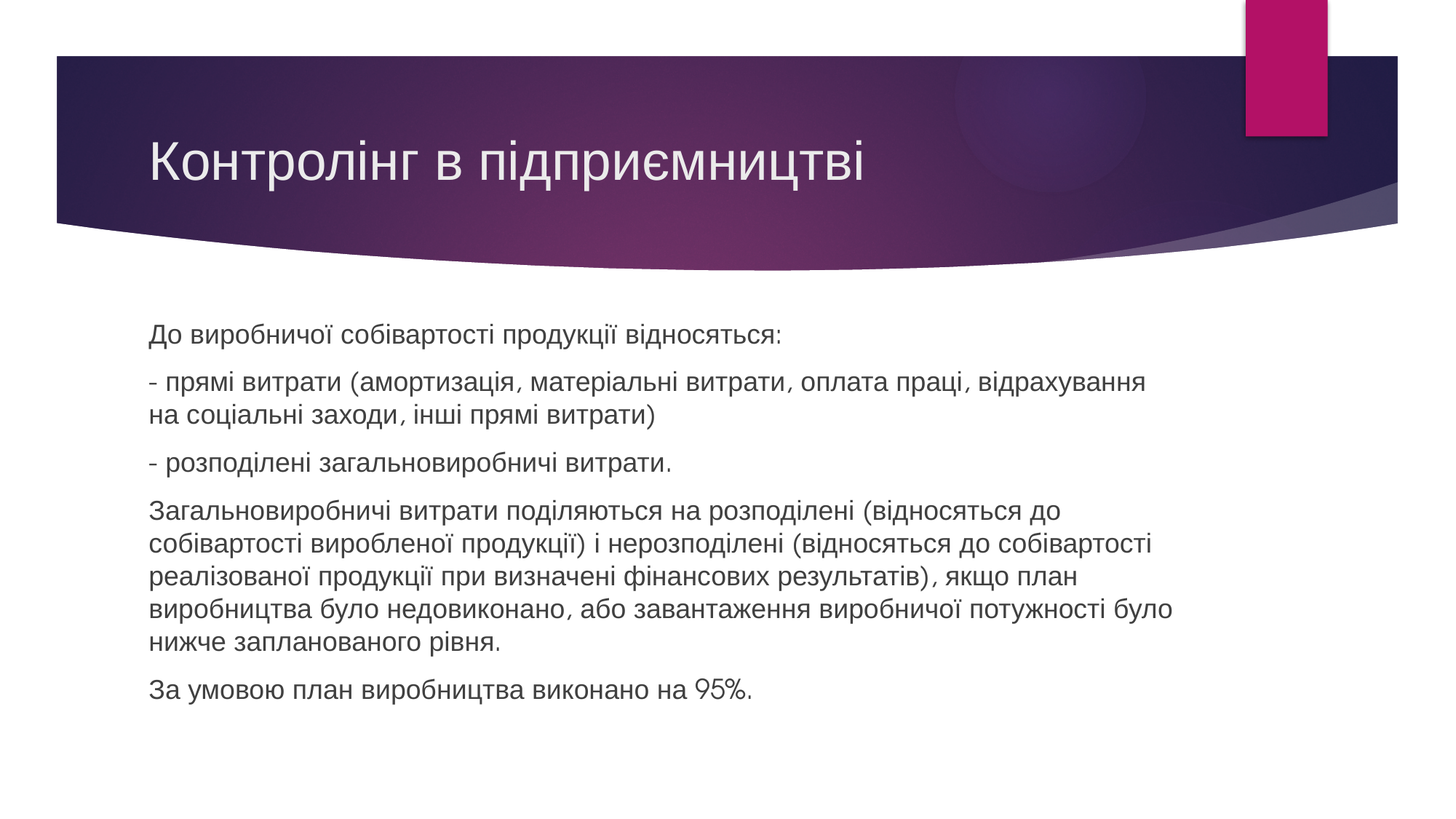

# Контролінг в підприємництві
До виробничої собівартості продукції відносяться:
- прямі витрати (амортизація, матеріальні витрати, оплата праці, відрахування на соціальні заходи, інші прямі витрати)
- розподілені загальновиробничі витрати.
Загальновиробничі витрати поділяються на розподілені (відносяться до собівартості виробленої продукції) і нерозподілені (відносяться до собівартості реалізованої продукції при визначені фінансових результатів), якщо план виробництва було недовиконано, або завантаження виробничої потужності було нижче запланованого рівня.
За умовою план виробництва виконано на 95%.